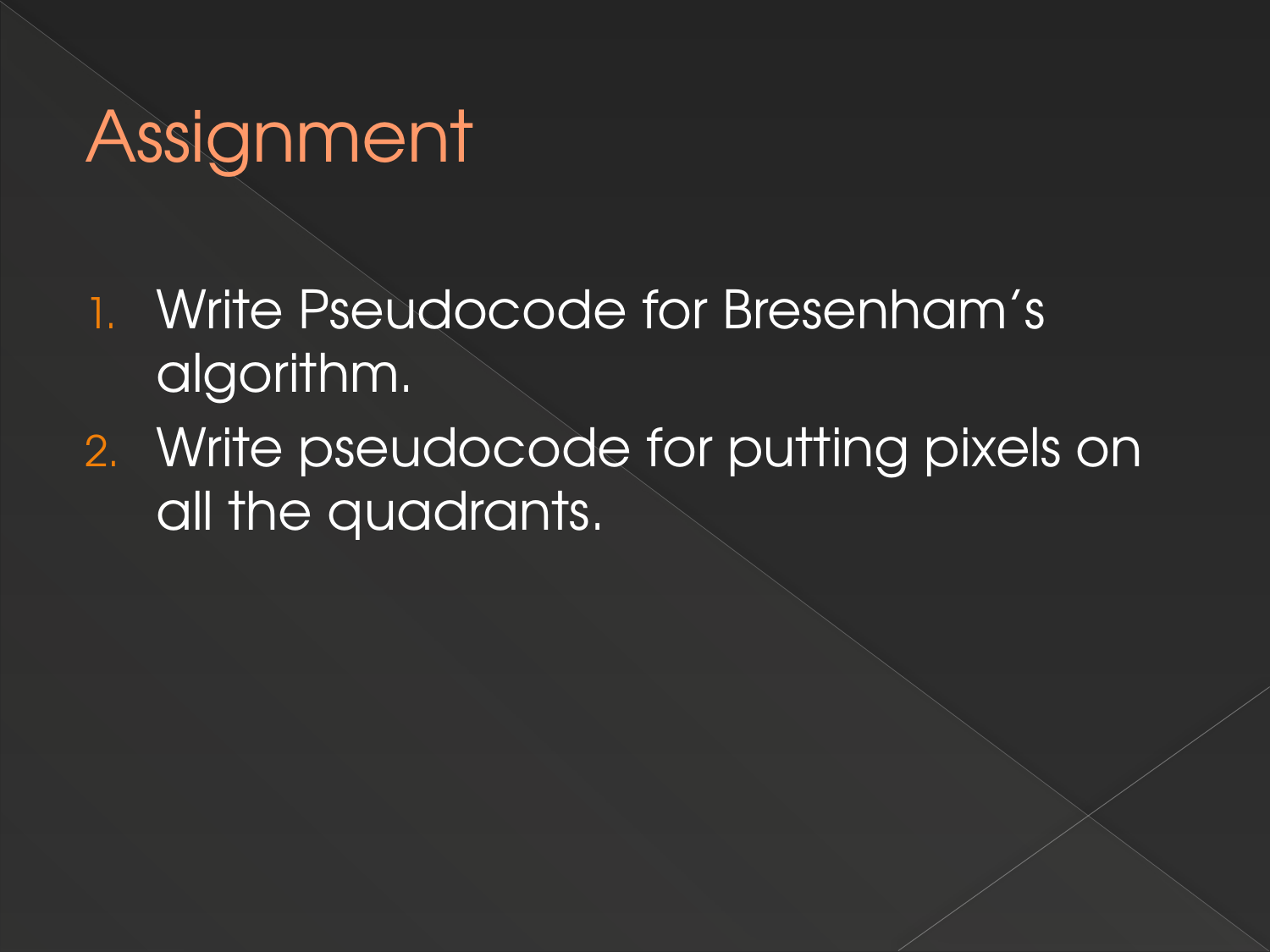

# Assignment

Write Pseudocode for Bresenham’s algorithm.
Write pseudocode for putting pixels on all the quadrants.